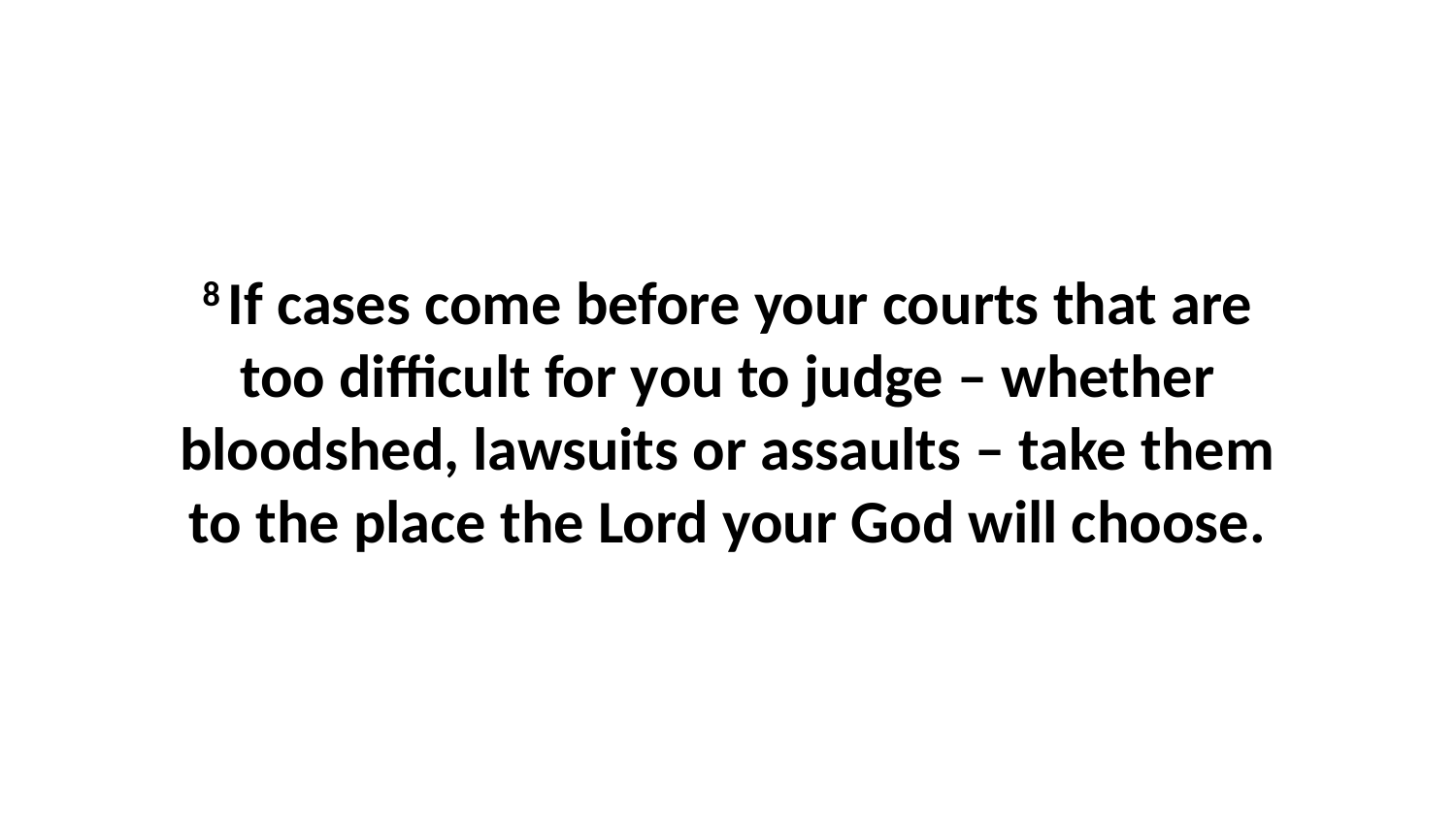

8 If cases come before your courts that are too difficult for you to judge – whether bloodshed, lawsuits or assaults – take them to the place the Lord your God will choose.